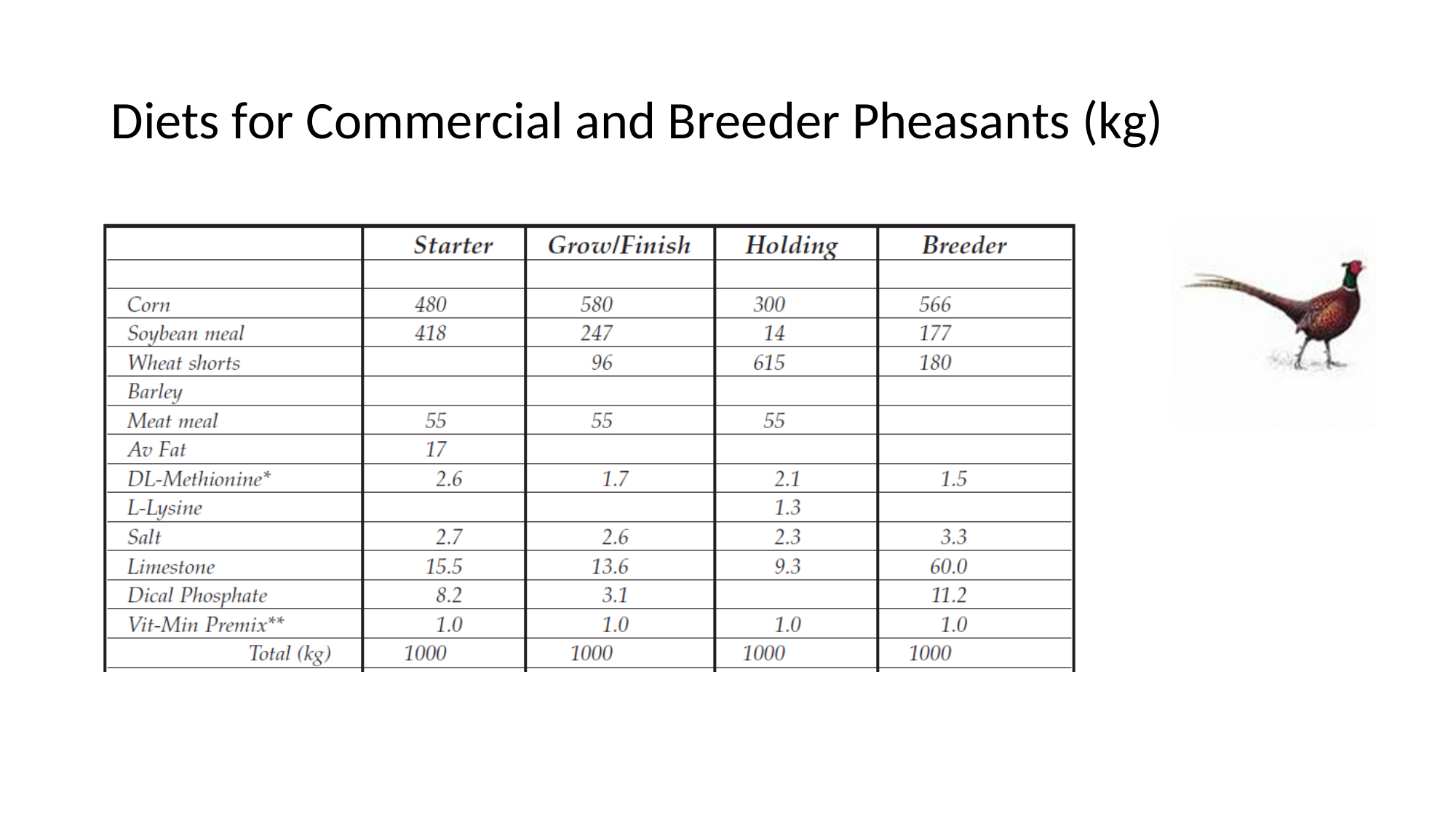

Diets for Commercial and Breeder Pheasants (kg)